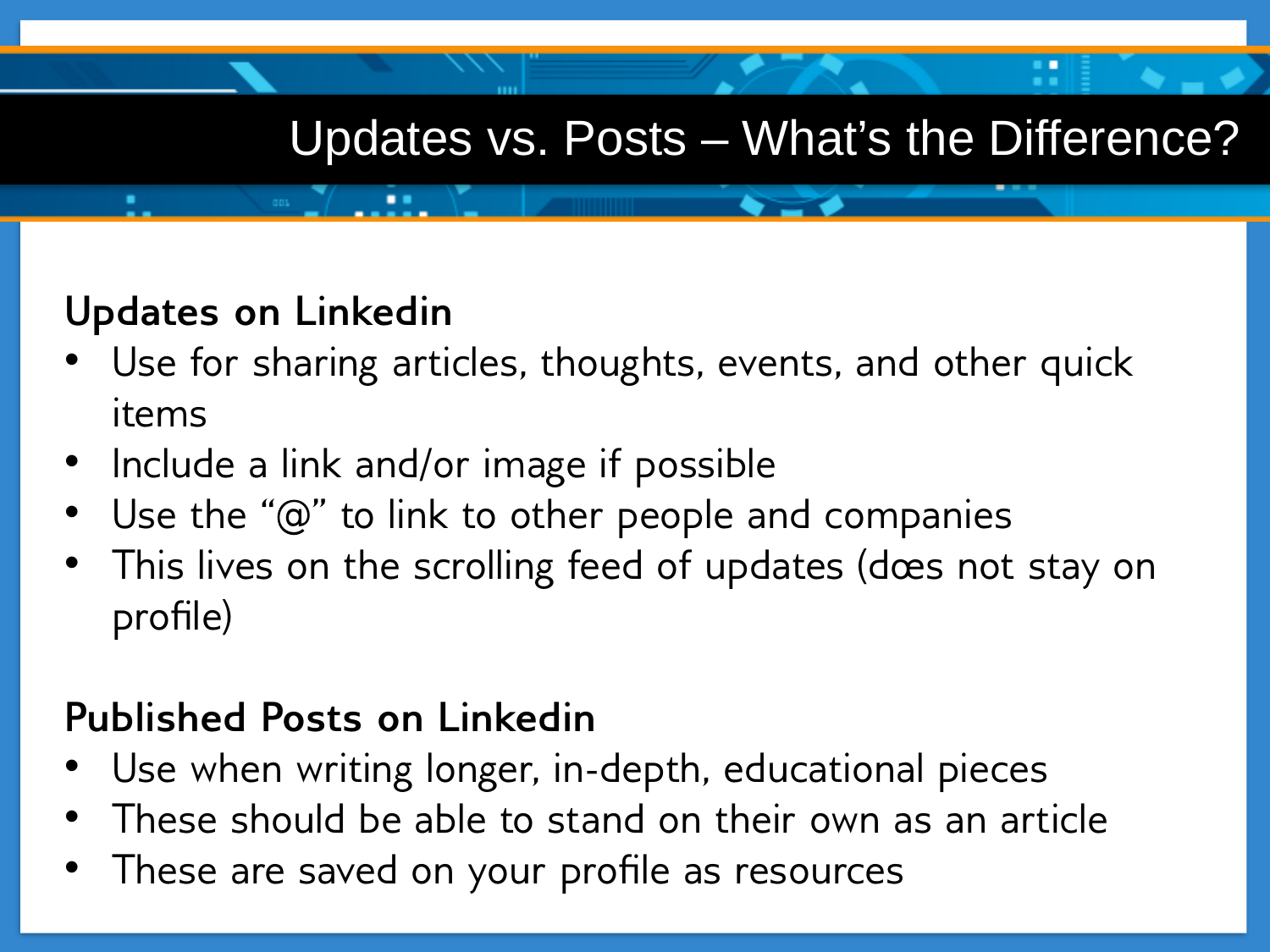

Updates vs. Posts – What’s the Difference?
Updates on Linkedin
Use for sharing articles, thoughts, events, and other quick items
Include a link and/or image if possible
Use the “@” to link to other people and companies
This lives on the scrolling feed of updates (does not stay on profile)

Published Posts on Linkedin
Use when writing longer, in-depth, educational pieces
These should be able to stand on their own as an article
These are saved on your profile as resources